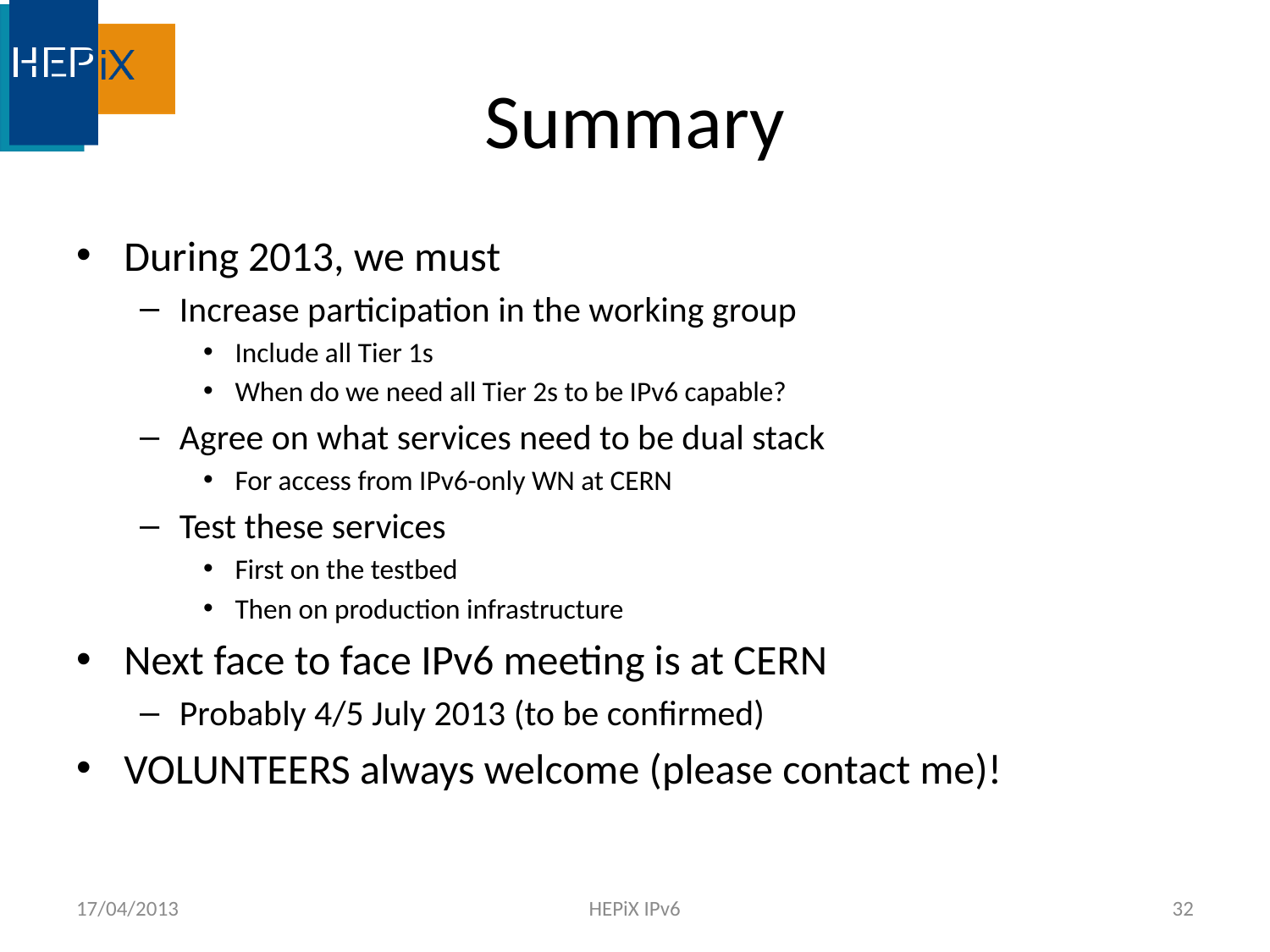

# Summary
During 2013, we must
Increase participation in the working group
Include all Tier 1s
When do we need all Tier 2s to be IPv6 capable?
Agree on what services need to be dual stack
For access from IPv6-only WN at CERN
Test these services
First on the testbed
Then on production infrastructure
Next face to face IPv6 meeting is at CERN
Probably 4/5 July 2013 (to be confirmed)
VOLUNTEERS always welcome (please contact me)!

17/04/2013
HEPiX IPv6
32